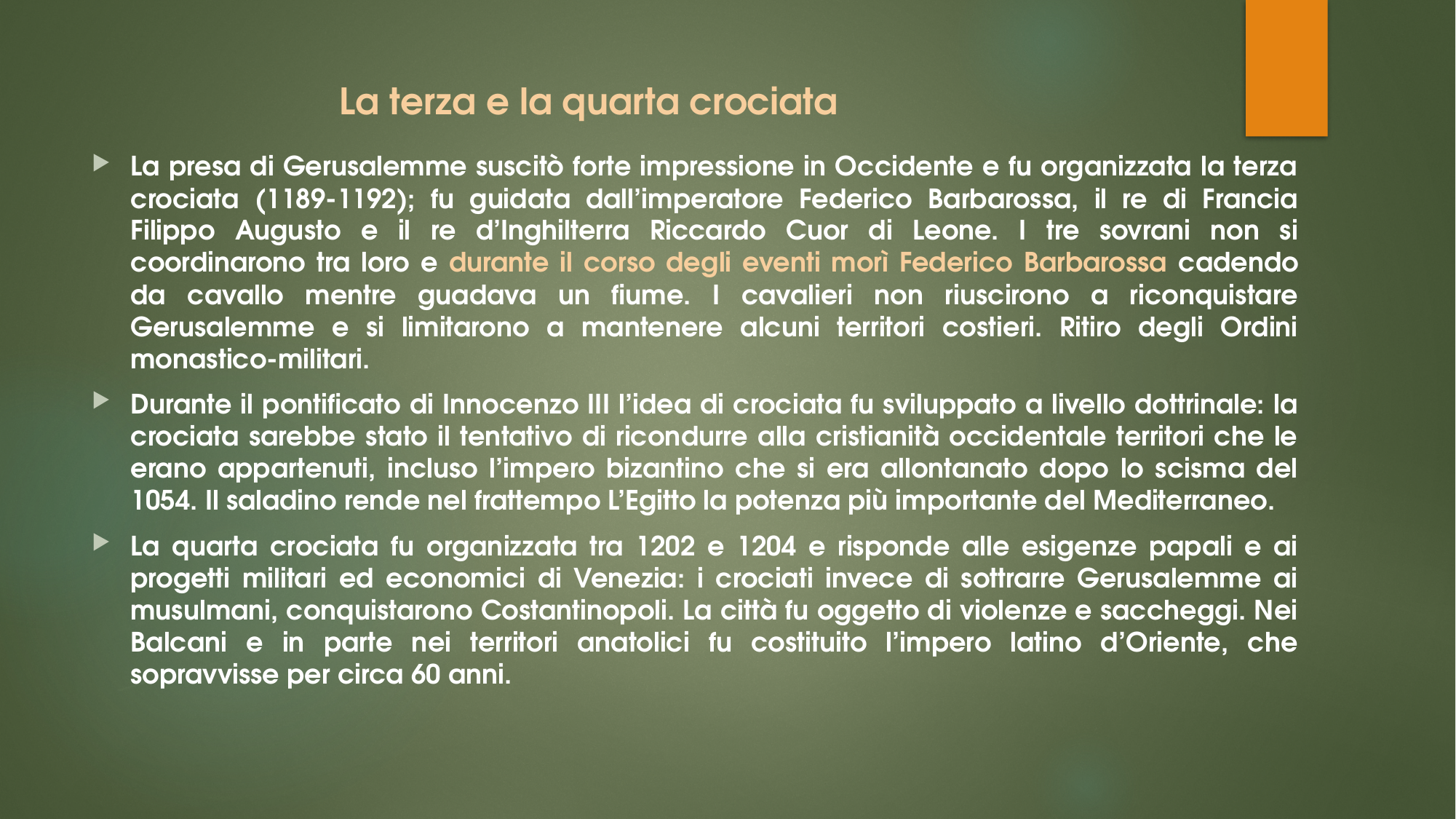

# La terza e la quarta crociata
La presa di Gerusalemme suscitò forte impressione in Occidente e fu organizzata la terza crociata (1189-1192); fu guidata dall’imperatore Federico Barbarossa, il re di Francia Filippo Augusto e il re d’Inghilterra Riccardo Cuor di Leone. I tre sovrani non si coordinarono tra loro e durante il corso degli eventi morì Federico Barbarossa cadendo da cavallo mentre guadava un fiume. I cavalieri non riuscirono a riconquistare Gerusalemme e si limitarono a mantenere alcuni territori costieri. Ritiro degli Ordini monastico-militari.
Durante il pontificato di Innocenzo III l’idea di crociata fu sviluppato a livello dottrinale: la crociata sarebbe stato il tentativo di ricondurre alla cristianità occidentale territori che le erano appartenuti, incluso l’impero bizantino che si era allontanato dopo lo scisma del 1054. Il saladino rende nel frattempo L’Egitto la potenza più importante del Mediterraneo.
La quarta crociata fu organizzata tra 1202 e 1204 e risponde alle esigenze papali e ai progetti militari ed economici di Venezia: i crociati invece di sottrarre Gerusalemme ai musulmani, conquistarono Costantinopoli. La città fu oggetto di violenze e saccheggi. Nei Balcani e in parte nei territori anatolici fu costituito l’impero latino d’Oriente, che sopravvisse per circa 60 anni.